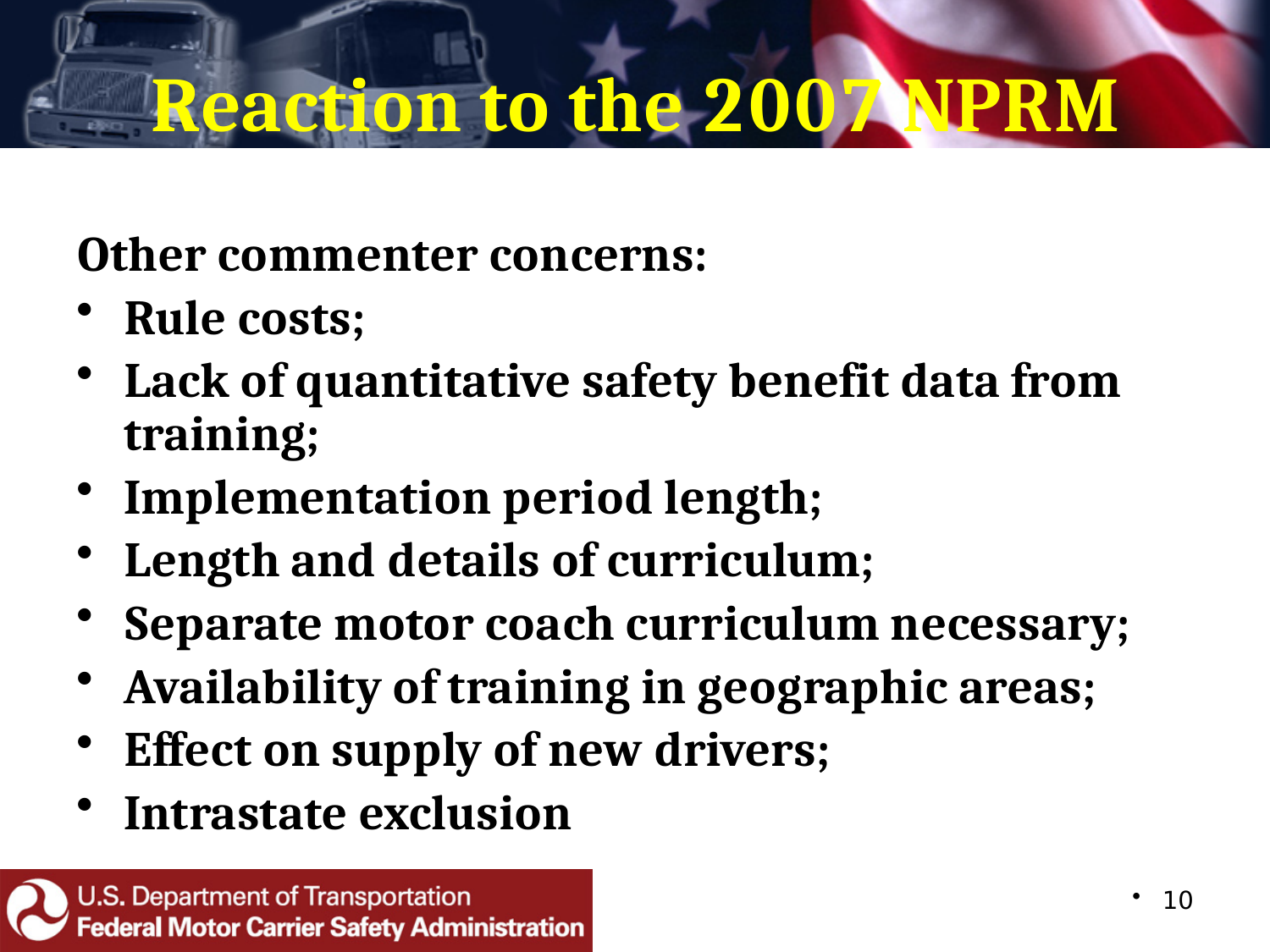

# Reaction to the 2007 NPRM
Other commenter concerns:
Rule costs;
Lack of quantitative safety benefit data from training;
Implementation period length;
Length and details of curriculum;
Separate motor coach curriculum necessary;
Availability of training in geographic areas;
Effect on supply of new drivers;
Intrastate exclusion

10